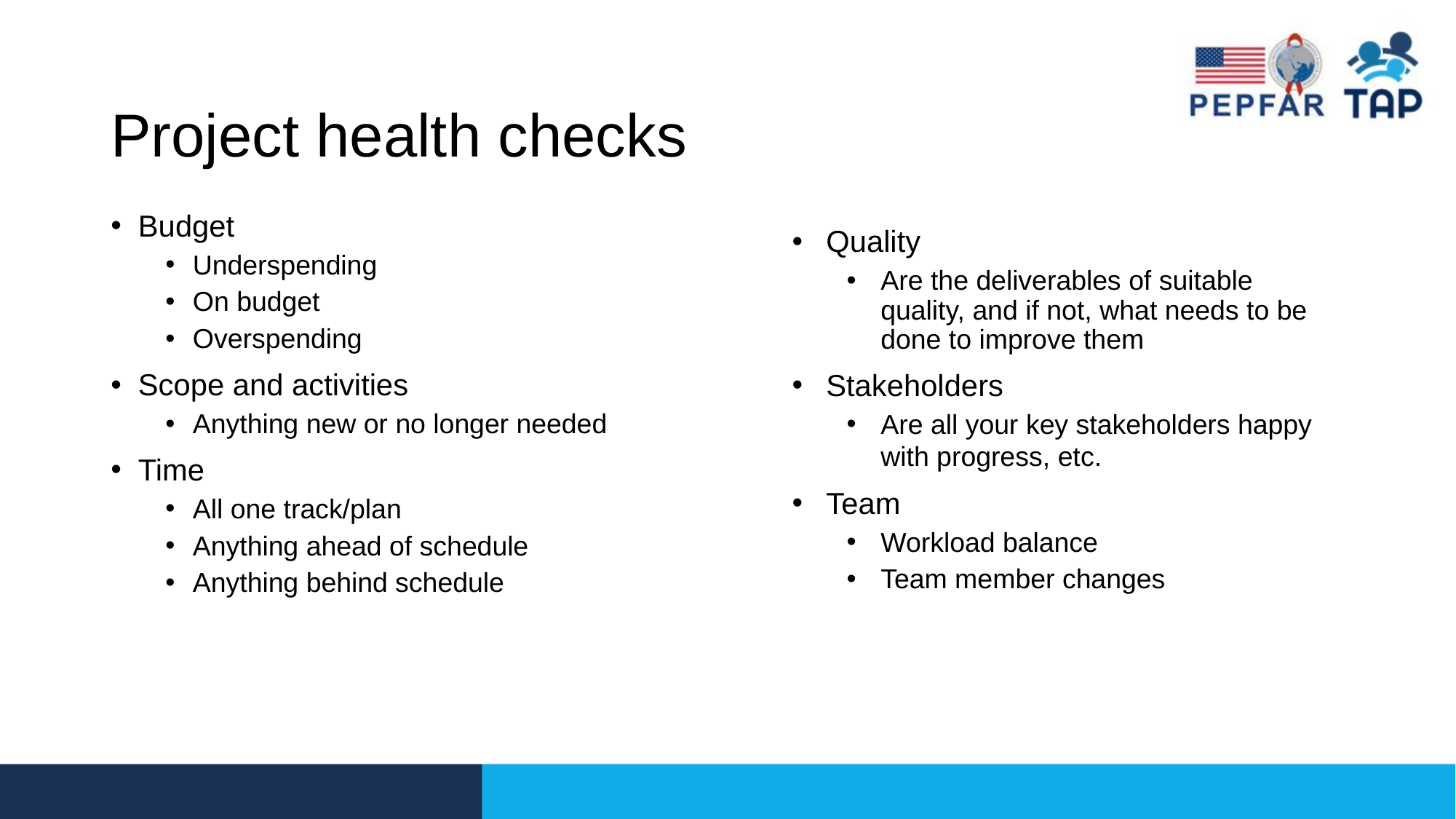

# Project health checks
Budget
Underspending
On budget
Overspending
Scope and activities
Anything new or no longer needed
Time
All one track/plan
Anything ahead of schedule
Anything behind schedule

Quality
Are the deliverables of suitable quality, and if not, what needs to be done to improve them
Stakeholders
Are all your key stakeholders happy with progress, etc.
Team
Workload balance
Team member changes